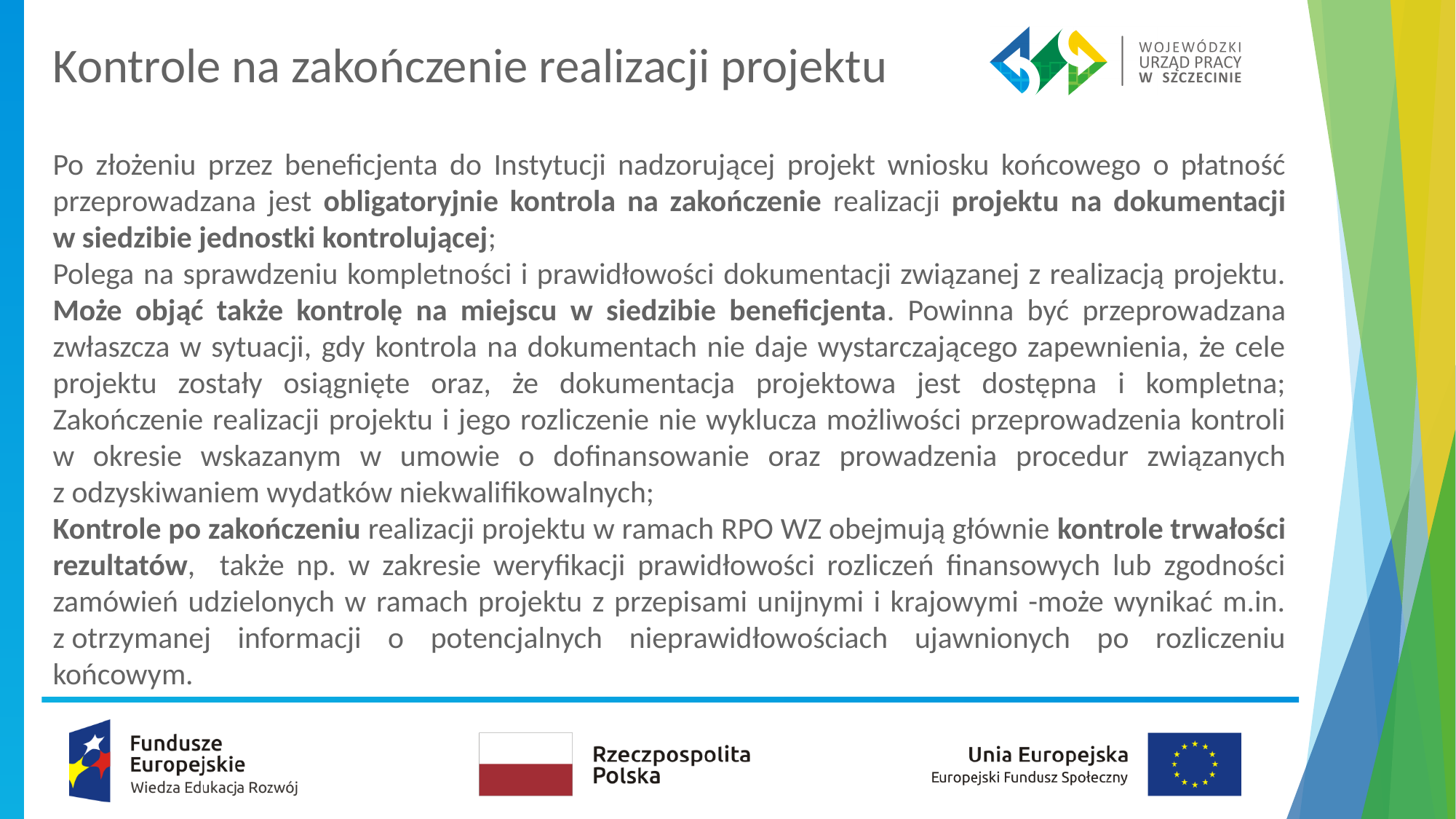

# Kontrole na zakończenie realizacji projektu
Po złożeniu przez beneficjenta do Instytucji nadzorującej projekt wniosku końcowego o płatność przeprowadzana jest obligatoryjnie kontrola na zakończenie realizacji projektu na dokumentacji w siedzibie jednostki kontrolującej;
Polega na sprawdzeniu kompletności i prawidłowości dokumentacji związanej z realizacją projektu. Może objąć także kontrolę na miejscu w siedzibie beneficjenta. Powinna być przeprowadzana zwłaszcza w sytuacji, gdy kontrola na dokumentach nie daje wystarczającego zapewnienia, że cele projektu zostały osiągnięte oraz, że dokumentacja projektowa jest dostępna i kompletna; Zakończenie realizacji projektu i jego rozliczenie nie wyklucza możliwości przeprowadzenia kontroli w okresie wskazanym w umowie o dofinansowanie oraz prowadzenia procedur związanych z odzyskiwaniem wydatków niekwalifikowalnych;
Kontrole po zakończeniu realizacji projektu w ramach RPO WZ obejmują głównie kontrole trwałości rezultatów,  także np. w zakresie weryfikacji prawidłowości rozliczeń finansowych lub zgodności zamówień udzielonych w ramach projektu z przepisami unijnymi i krajowymi -może wynikać m.in. z otrzymanej informacji o potencjalnych nieprawidłowościach ujawnionych po rozliczeniu końcowym.